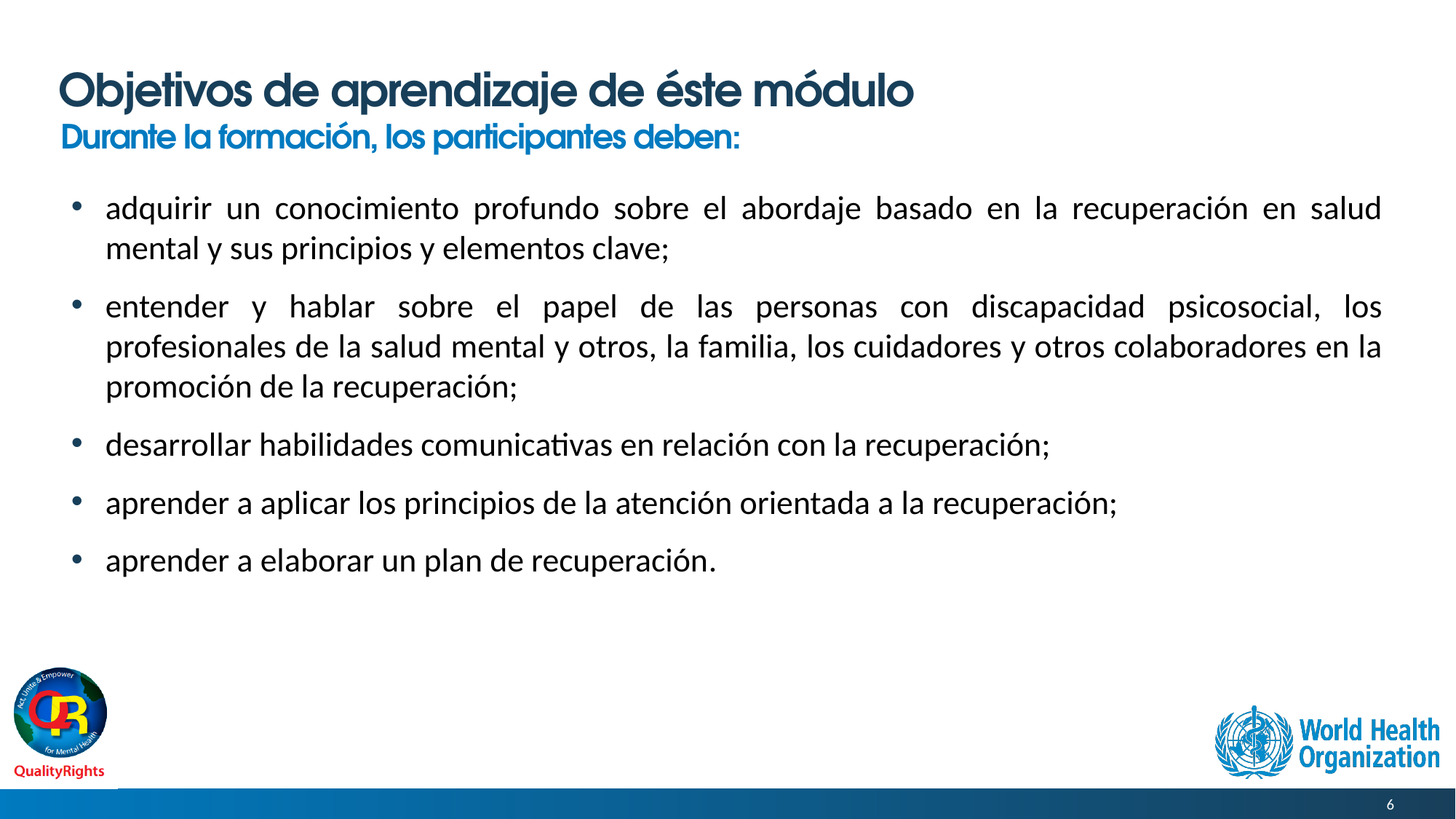

# Objetivos de aprendizaje de éste módulo
Durante la formación, los participantes deben:
adquirir un conocimiento profundo sobre el abordaje basado en la recuperación en salud mental y sus principios y elementos clave;
entender y hablar sobre el papel de las personas con discapacidad psicosocial, los profesionales de la salud mental y otros, la familia, los cuidadores y otros colaboradores en la promoción de la recuperación;
desarrollar habilidades comunicativas en relación con la recuperación;
aprender a aplicar los principios de la atención orientada a la recuperación;
aprender a elaborar un plan de recuperación.